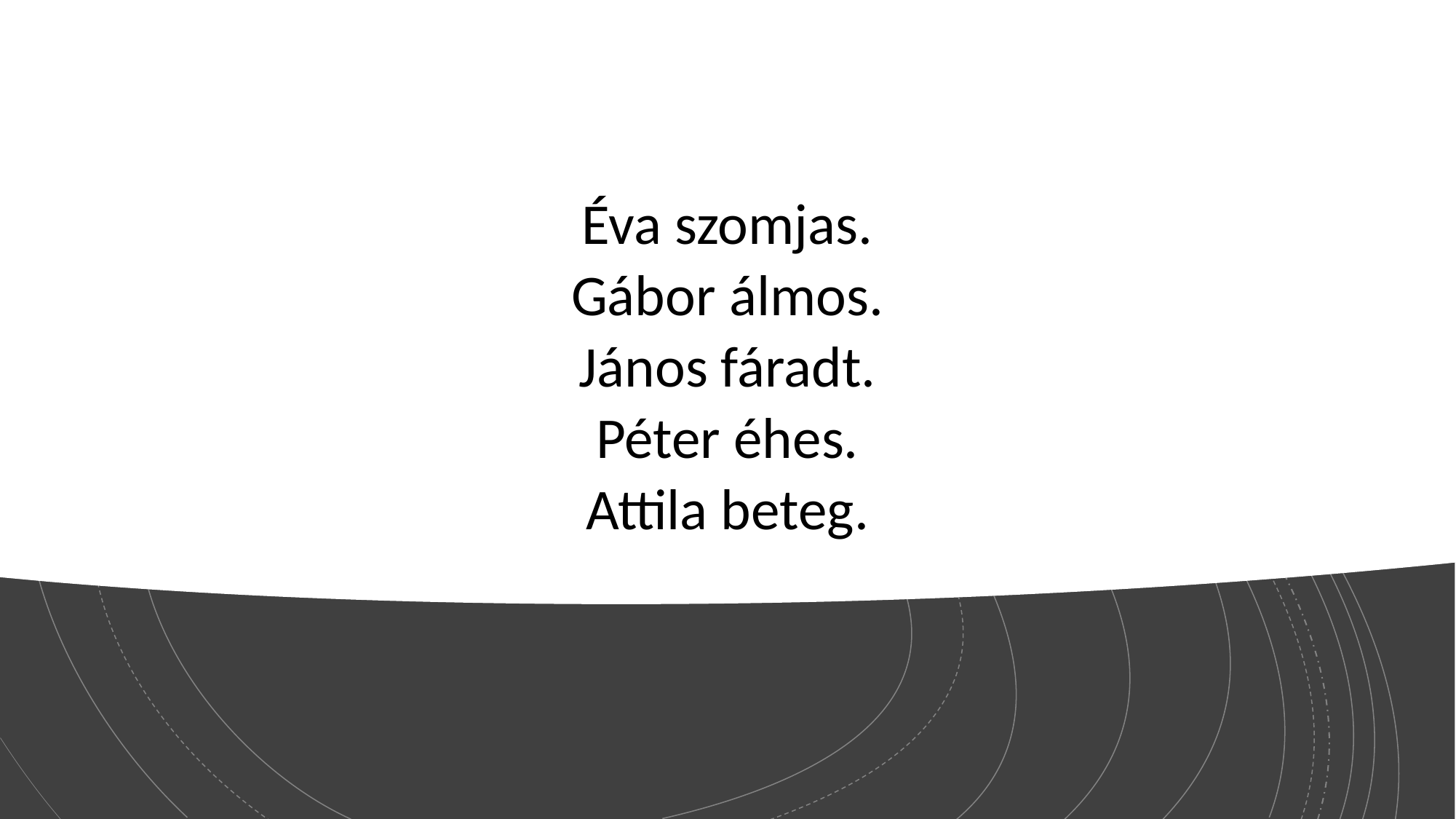

Éva szomjas.
Gábor álmos.
János fáradt.
Péter éhes.
Attila beteg.